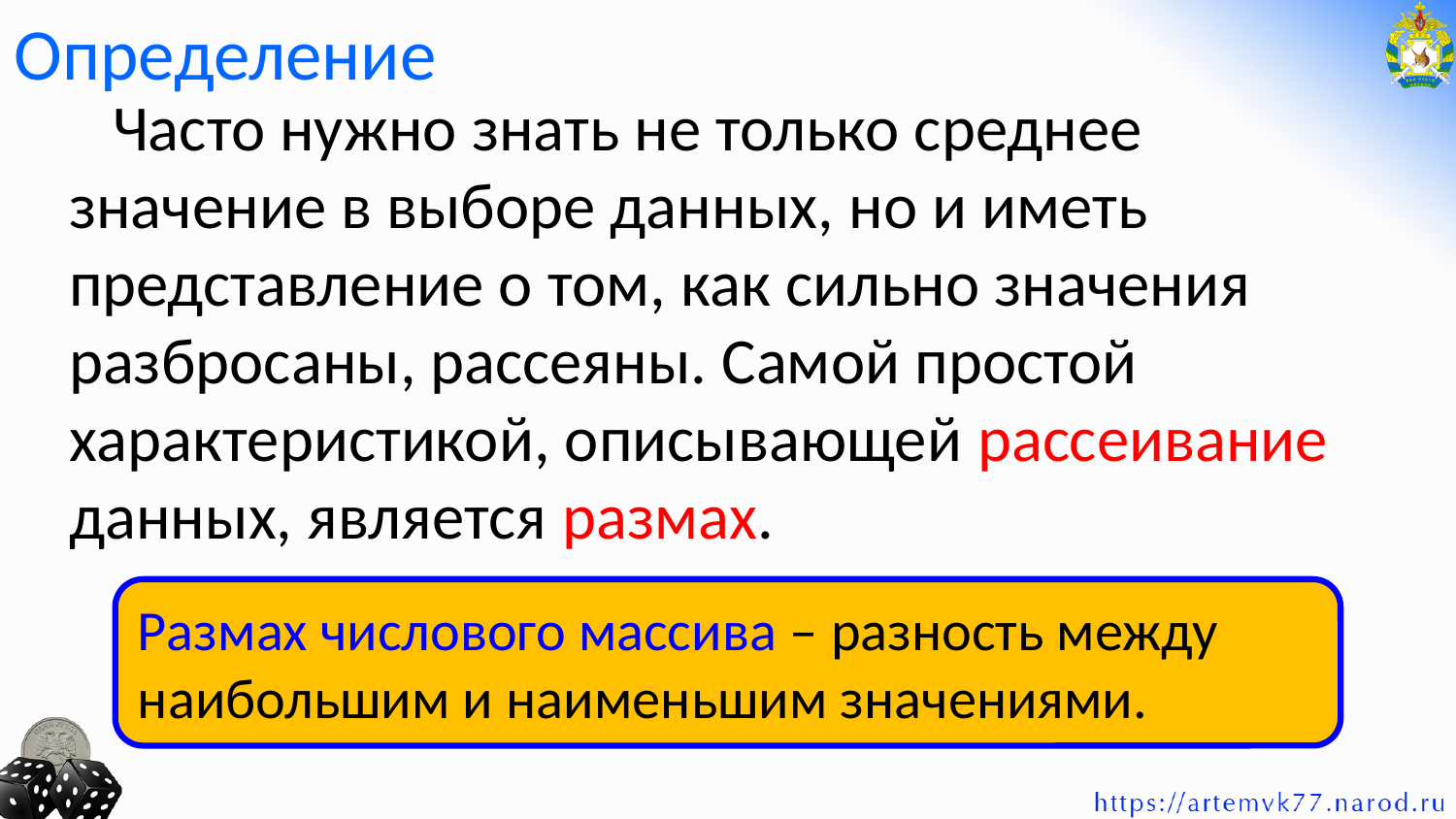

Определение
   Часто нужно знать не только среднее значение в выборе данных, но и иметь представление о том, как сильно значения разбросаны, рассеяны. Самой простой характеристикой, описывающей рассеивание данных, является размах.
Размах числового массива – разность между наибольшим и наименьшим значениями.